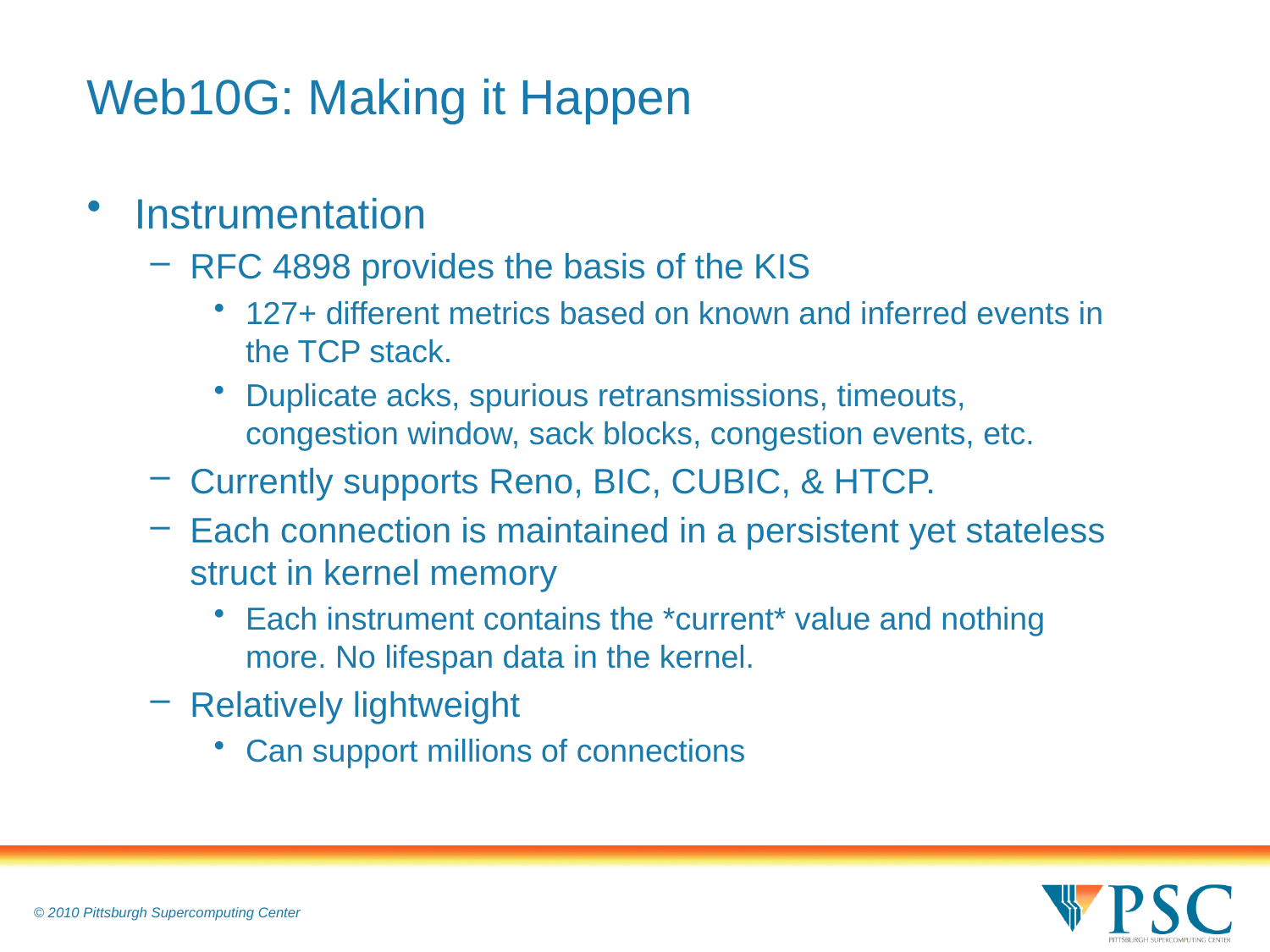

# Web10G: Making it Happen
Instrumentation
RFC 4898 provides the basis of the KIS
127+ different metrics based on known and inferred events in the TCP stack.
Duplicate acks, spurious retransmissions, timeouts, congestion window, sack blocks, congestion events, etc.
Currently supports Reno, BIC, CUBIC, & HTCP.
Each connection is maintained in a persistent yet stateless struct in kernel memory
Each instrument contains the *current* value and nothing more. No lifespan data in the kernel.
Relatively lightweight
Can support millions of connections